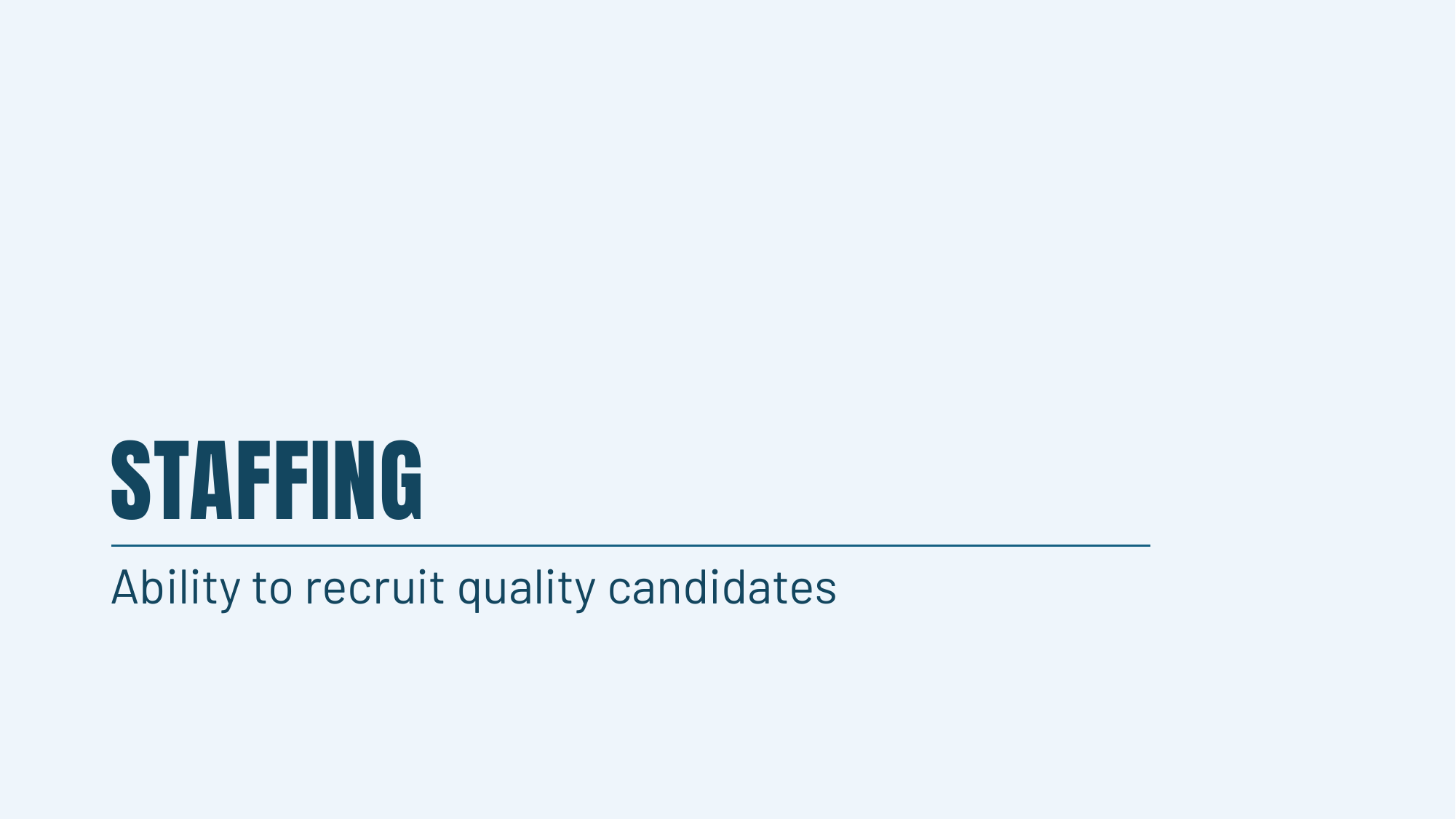

# STAFFING
Ability to recruit quality candidates